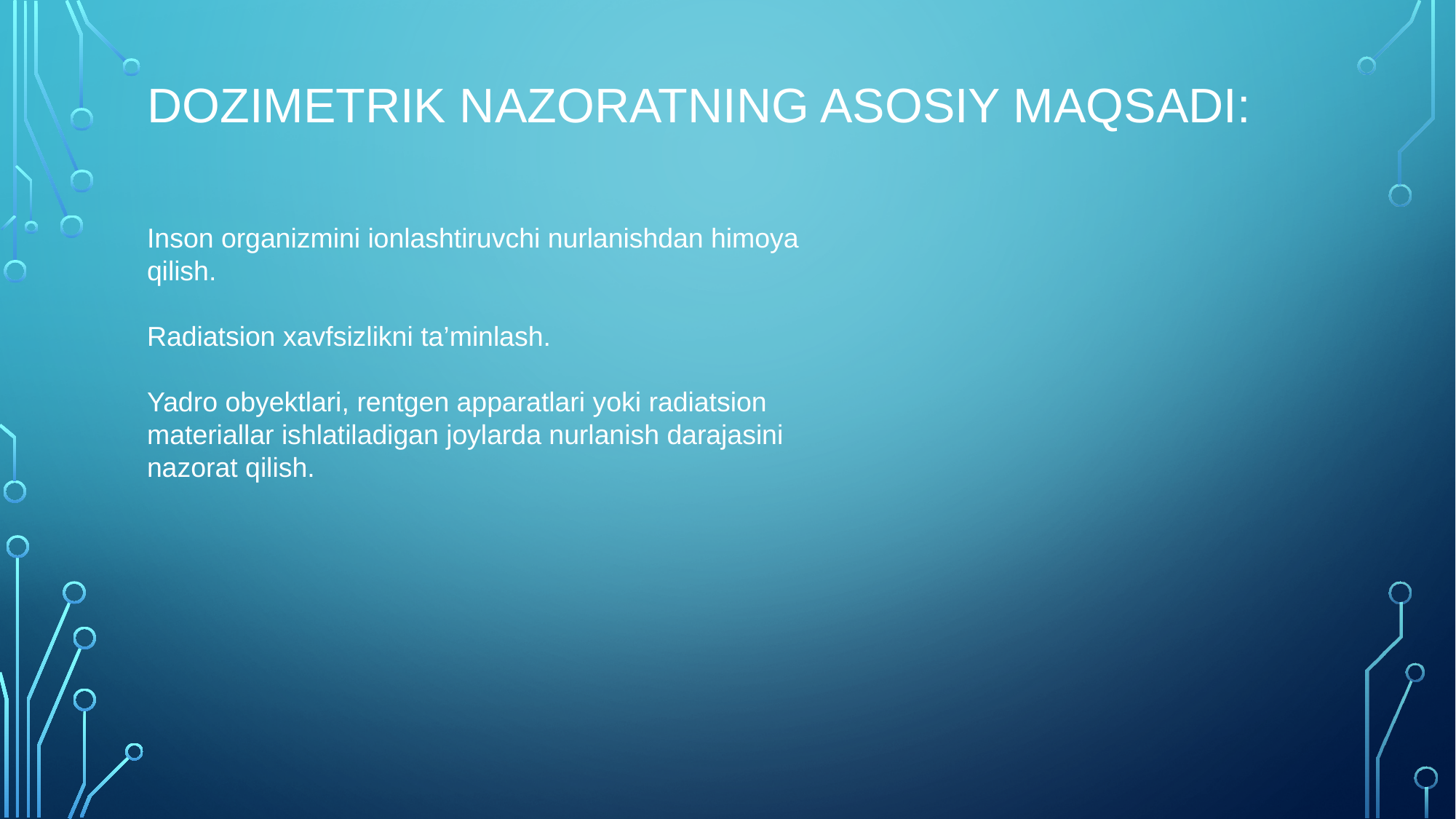

# Dozimetrik nazoratning asosiy maqsadi:
Inson organizmini ionlashtiruvchi nurlanishdan himoya qilish.

Radiatsion xavfsizlikni ta’minlash.

Yadro obyektlari, rentgen apparatlari yoki radiatsion materiallar ishlatiladigan joylarda nurlanish darajasini nazorat qilish.